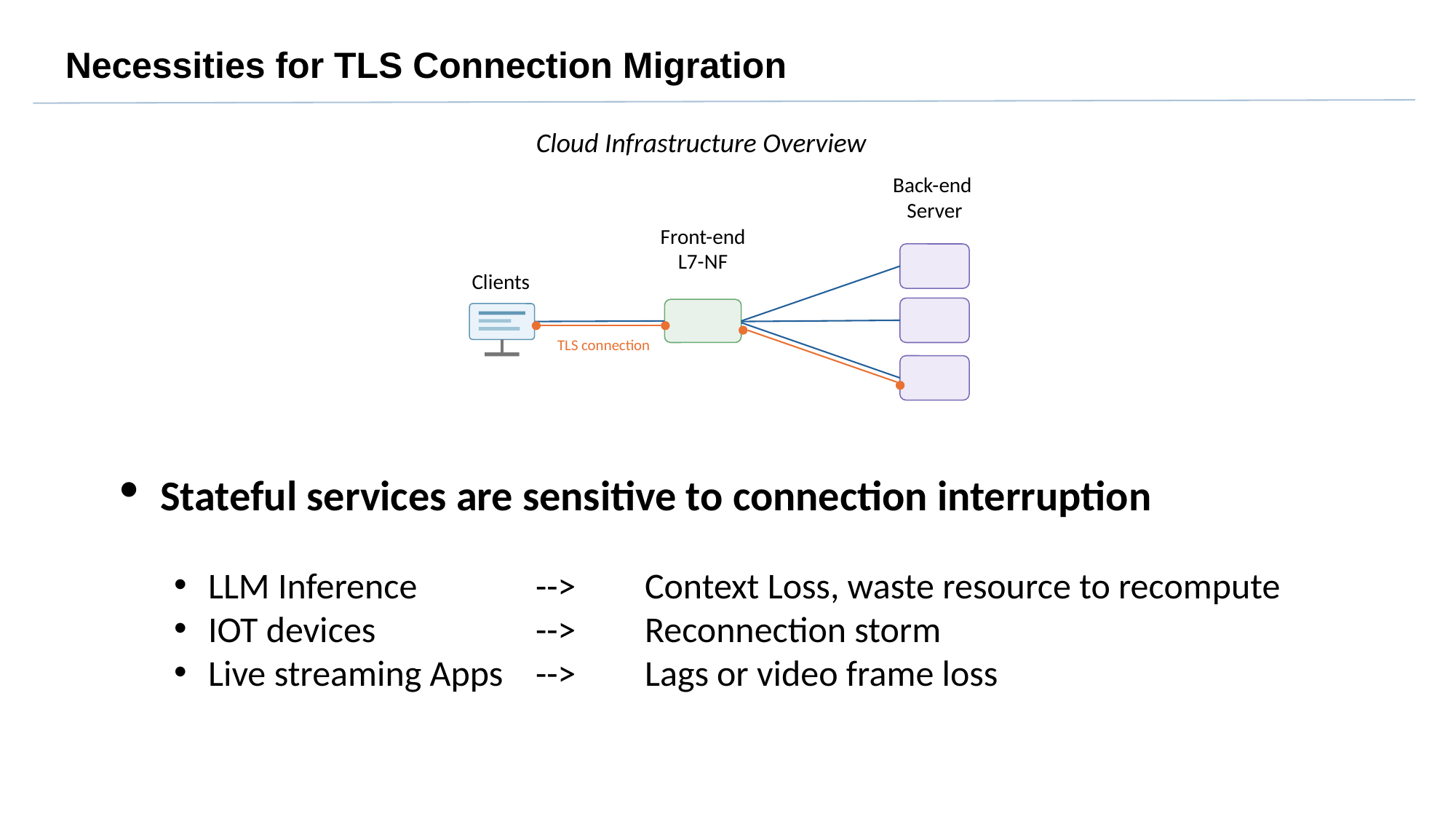

Necessities for TLS Connection Migration
Cloud Infrastructure Overview
Back-end
Server
Front-end
L7-NF

Clients

TLS connection

Stateful services are sensitive to connection interruption

LLM Inference 		--> 	Context Loss, waste resource to recompute
IOT devices		-->  	Reconnection storm
Live streaming Apps	-->  	Lags or video frame loss